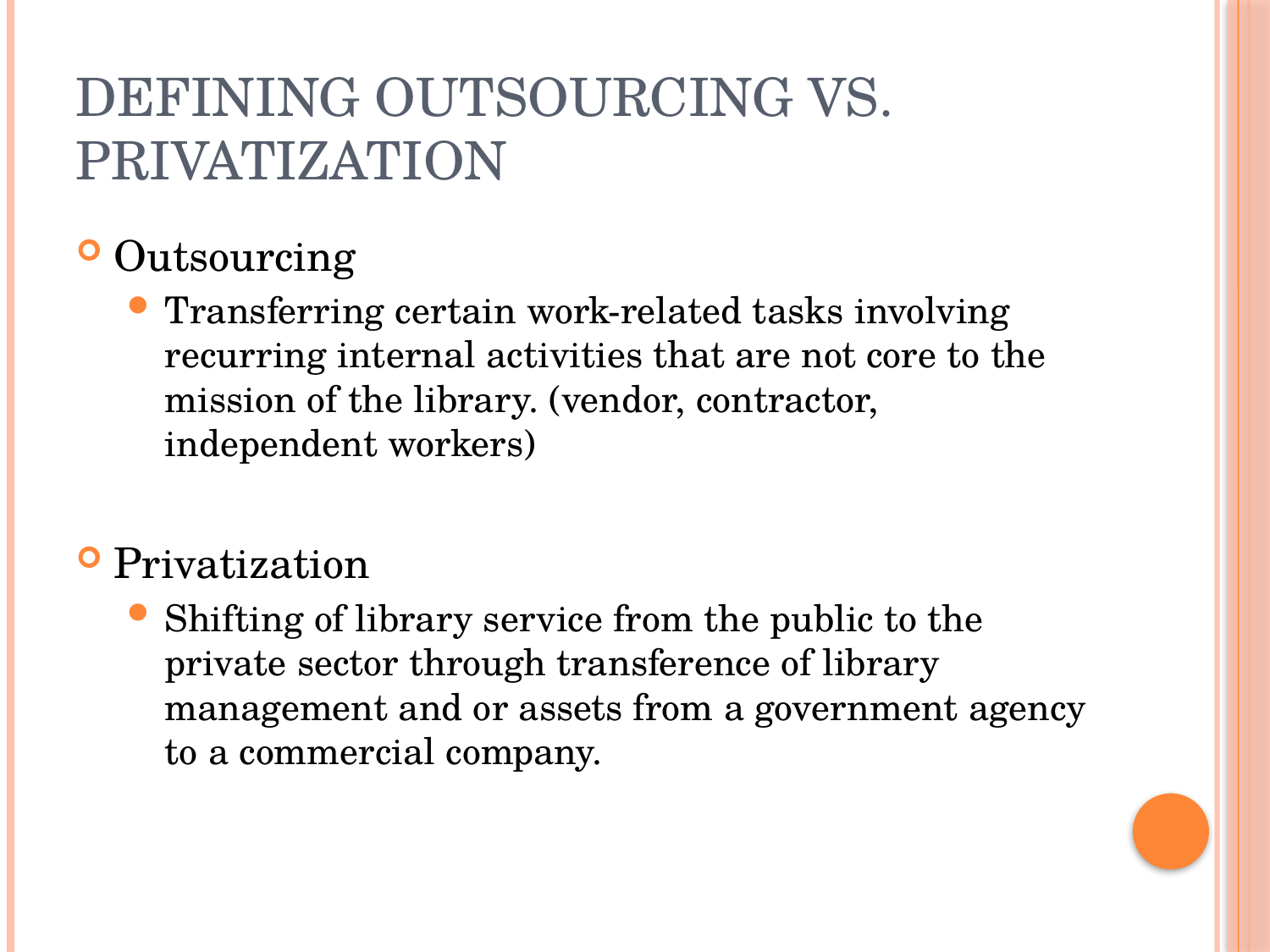

# Defining Outsourcing vs. Privatization
Outsourcing
Transferring certain work-related tasks involving  recurring internal activities that are not core to the mission of the library. (vendor, contractor, independent workers)

Privatization
Shifting of library service from the public to the private sector through transference of library management and or assets from a government agency to a commercial company.